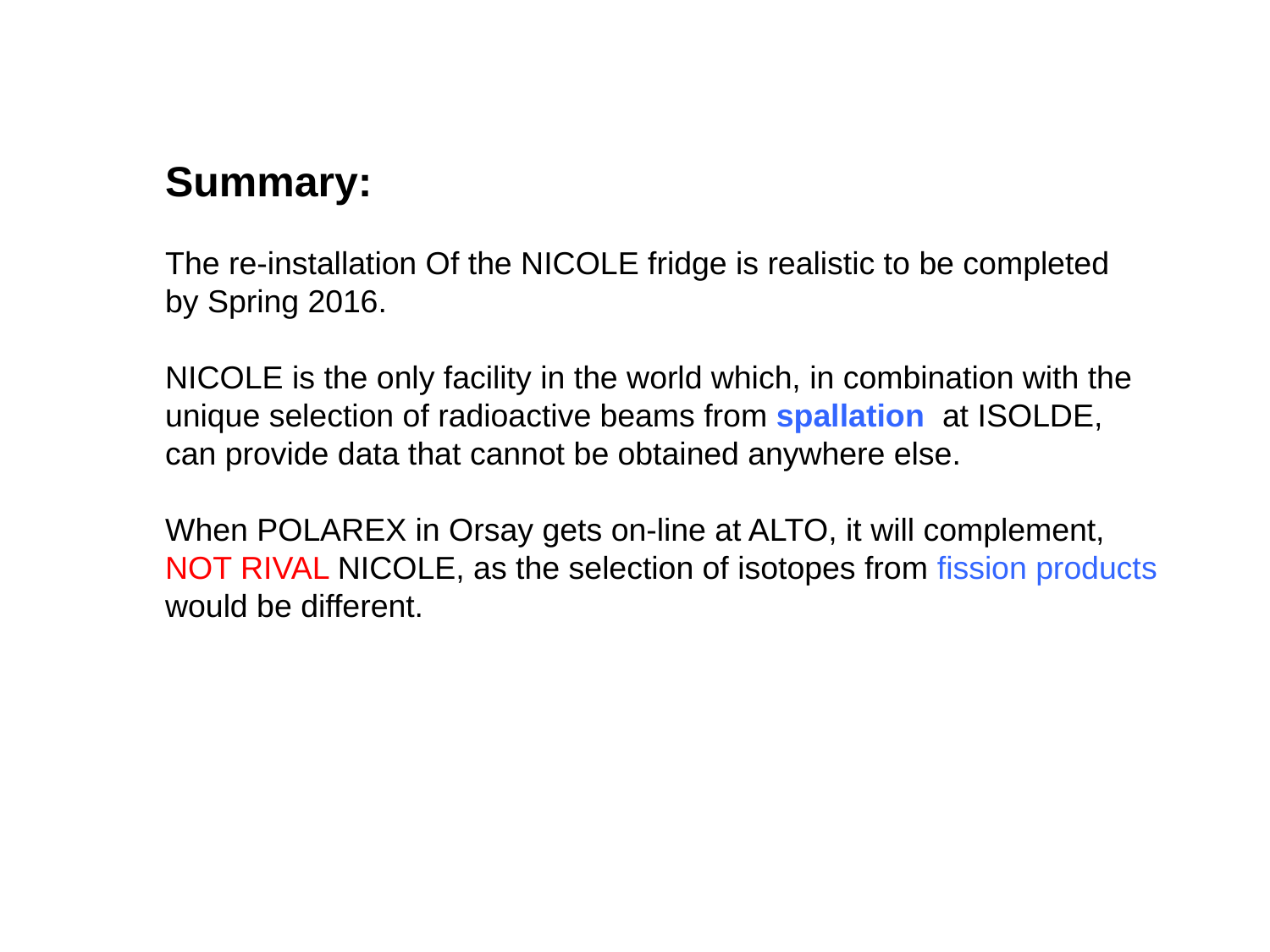

Summary:

The re-installation Of the NICOLE fridge is realistic to be completed
by Spring 2016.

NICOLE is the only facility in the world which, in combination with the
unique selection of radioactive beams from spallation  at ISOLDE,
can provide data that cannot be obtained anywhere else.

When POLAREX in Orsay gets on-line at ALTO, it will complement,
NOT RIVAL NICOLE, as the selection of isotopes from fission products
would be different.